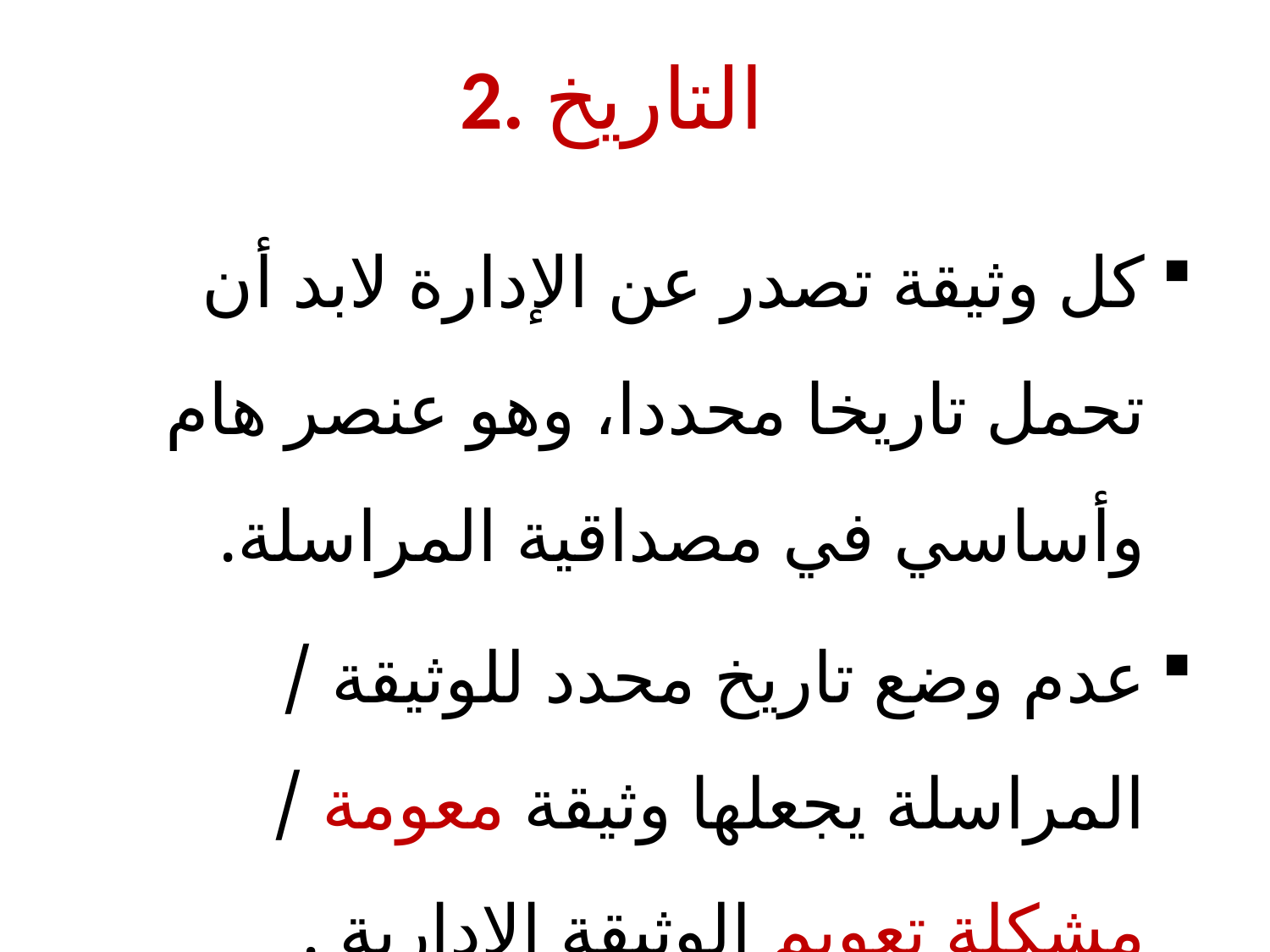

# 2. التاريخ
كل وثيقة تصدر عن الإدارة لابد أن تحمل تاريخا محددا، وهو عنصر هام وأساسي في مصداقية المراسلة.
عدم وضع تاريخ محدد للوثيقة / المراسلة يجعلها وثيقة معومة / مشكلة تعويم الوثيقة الإدارية .